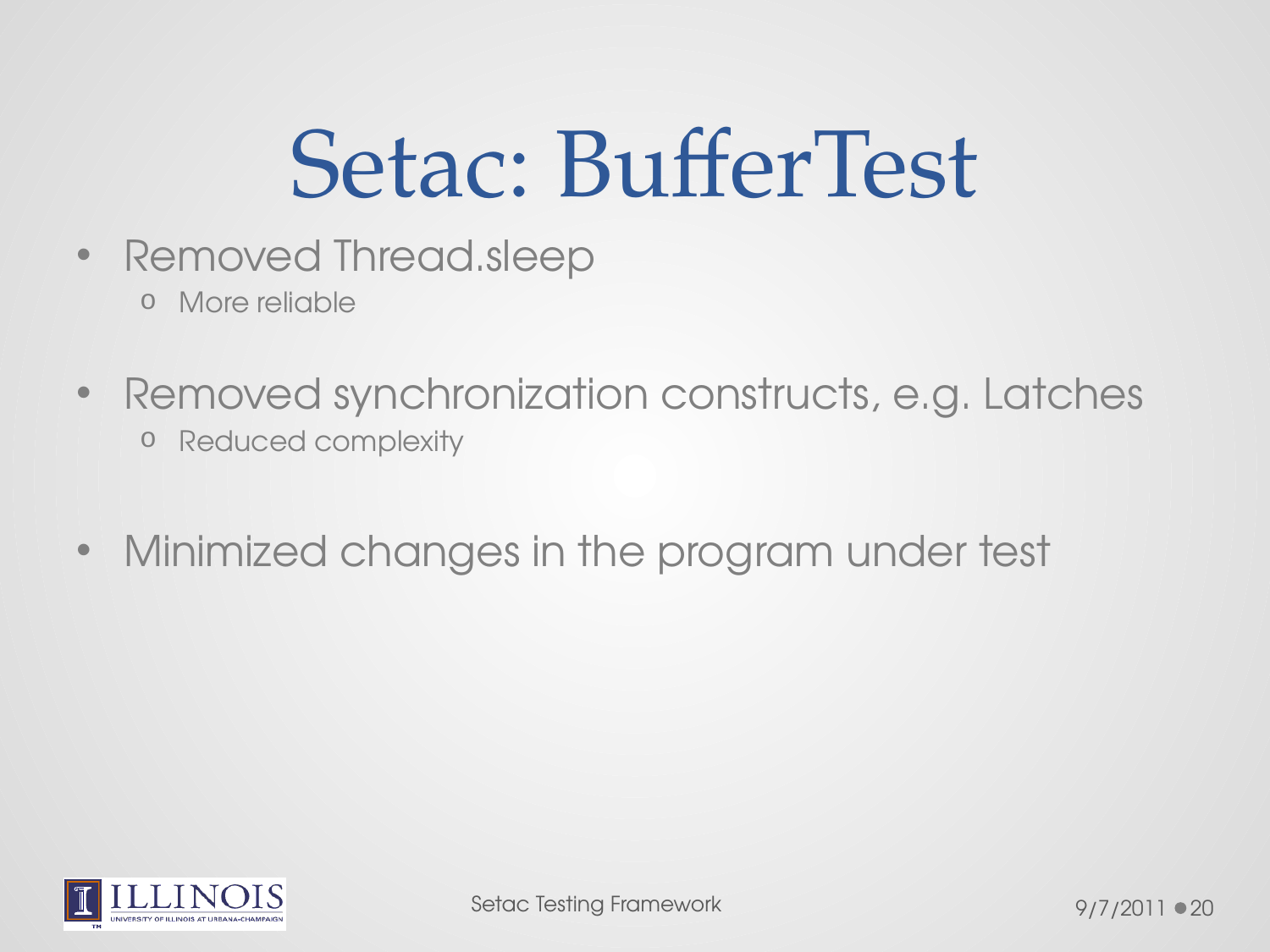

# Setac: BufferTest
Removed Thread.sleep
More reliable

Removed synchronization constructs, e.g. Latches
Reduced complexity

Minimized changes in the program under test

Setac Testing Framework
9/7/2011
20